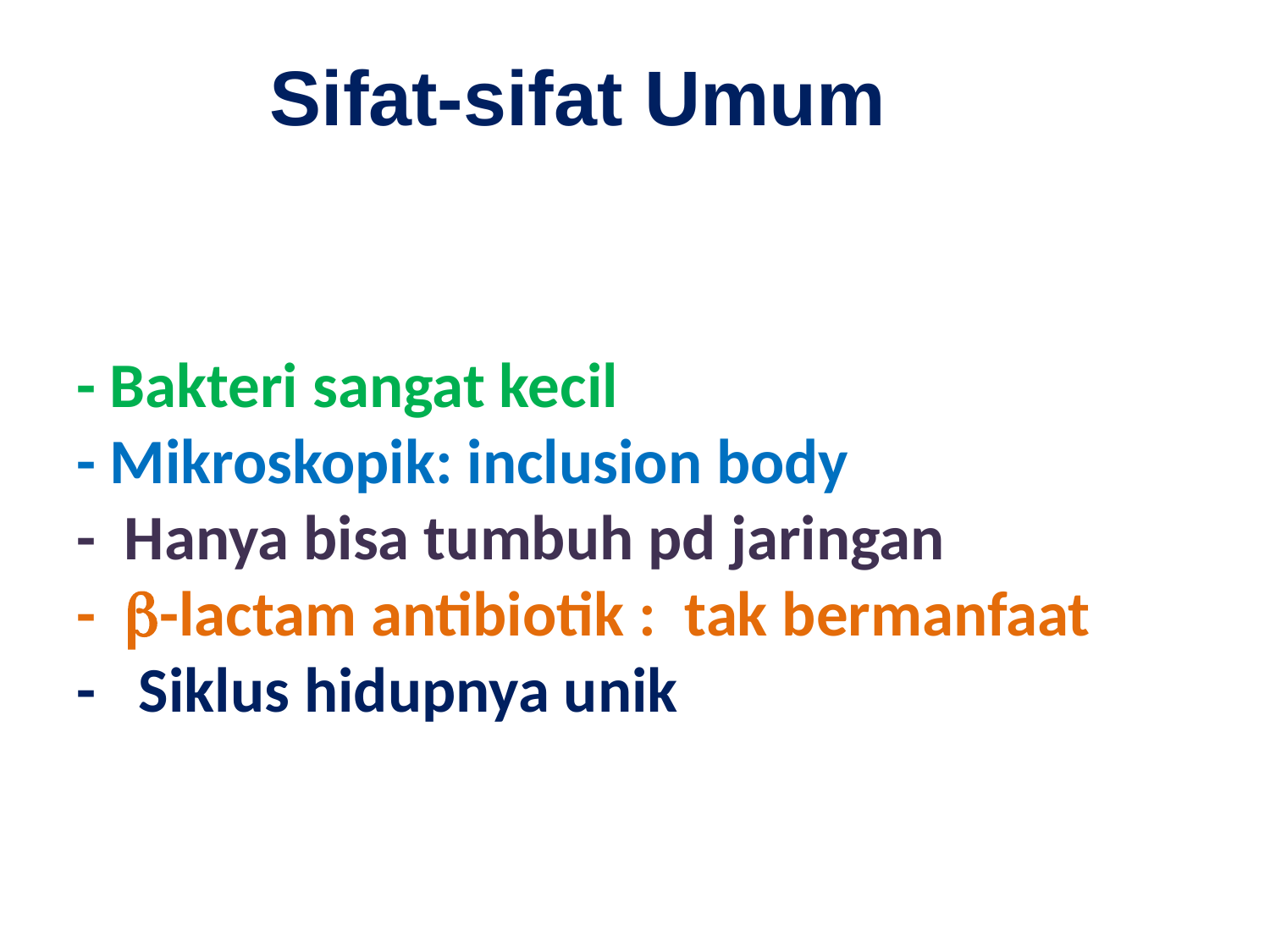

Sifat-sifat Umum
# - Bakteri sangat kecil - Mikroskopik: inclusion body -  Hanya bisa tumbuh pd jaringan -  β-lactam antibiotik :  tak bermanfaat -   Siklus hidupnya unik